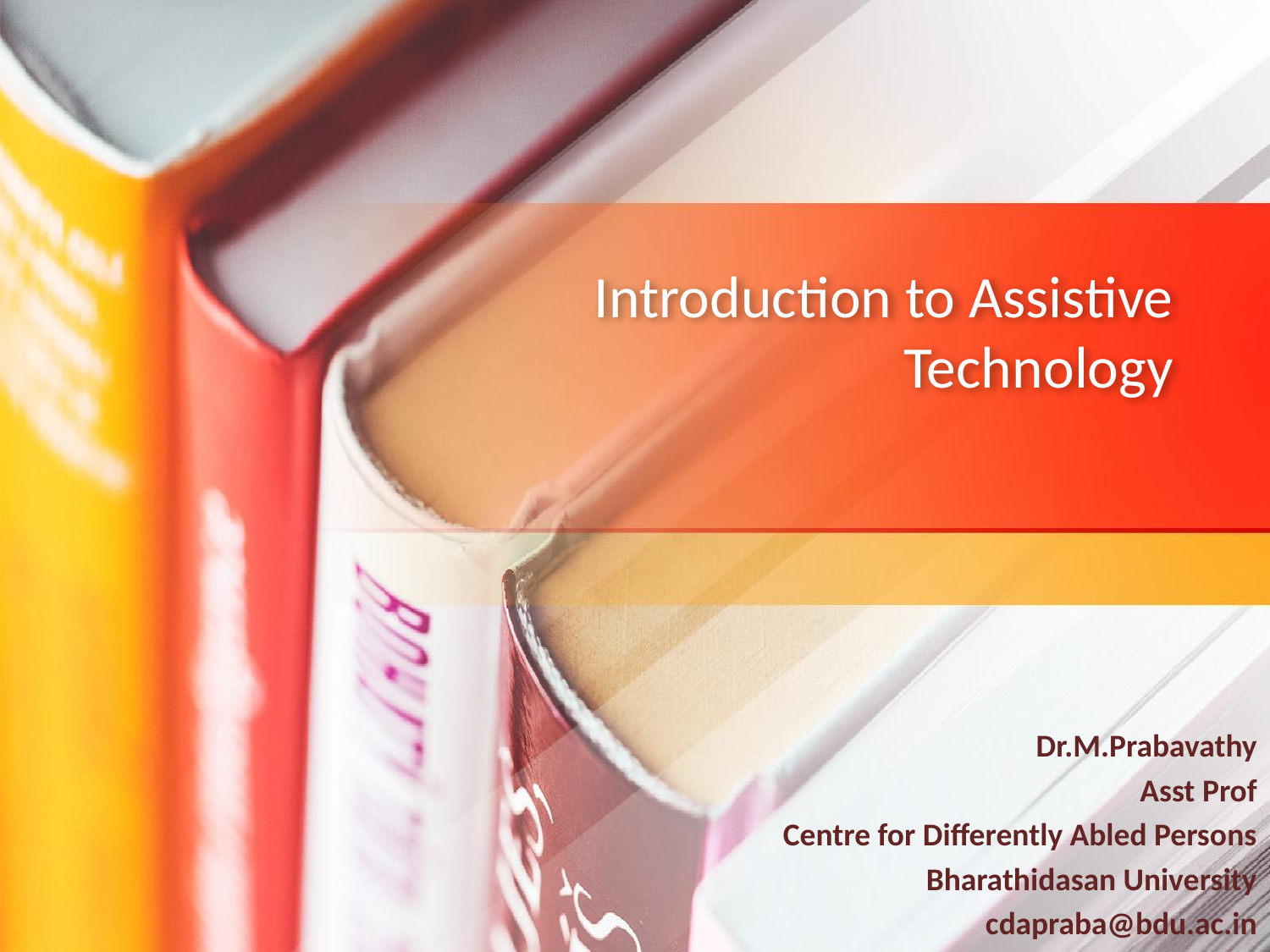

# Introduction to Assistive Technology

Dr.M.Prabavathy
Asst Prof
Centre for Differently Abled Persons
Bharathidasan University
cdapraba@bdu.ac.in